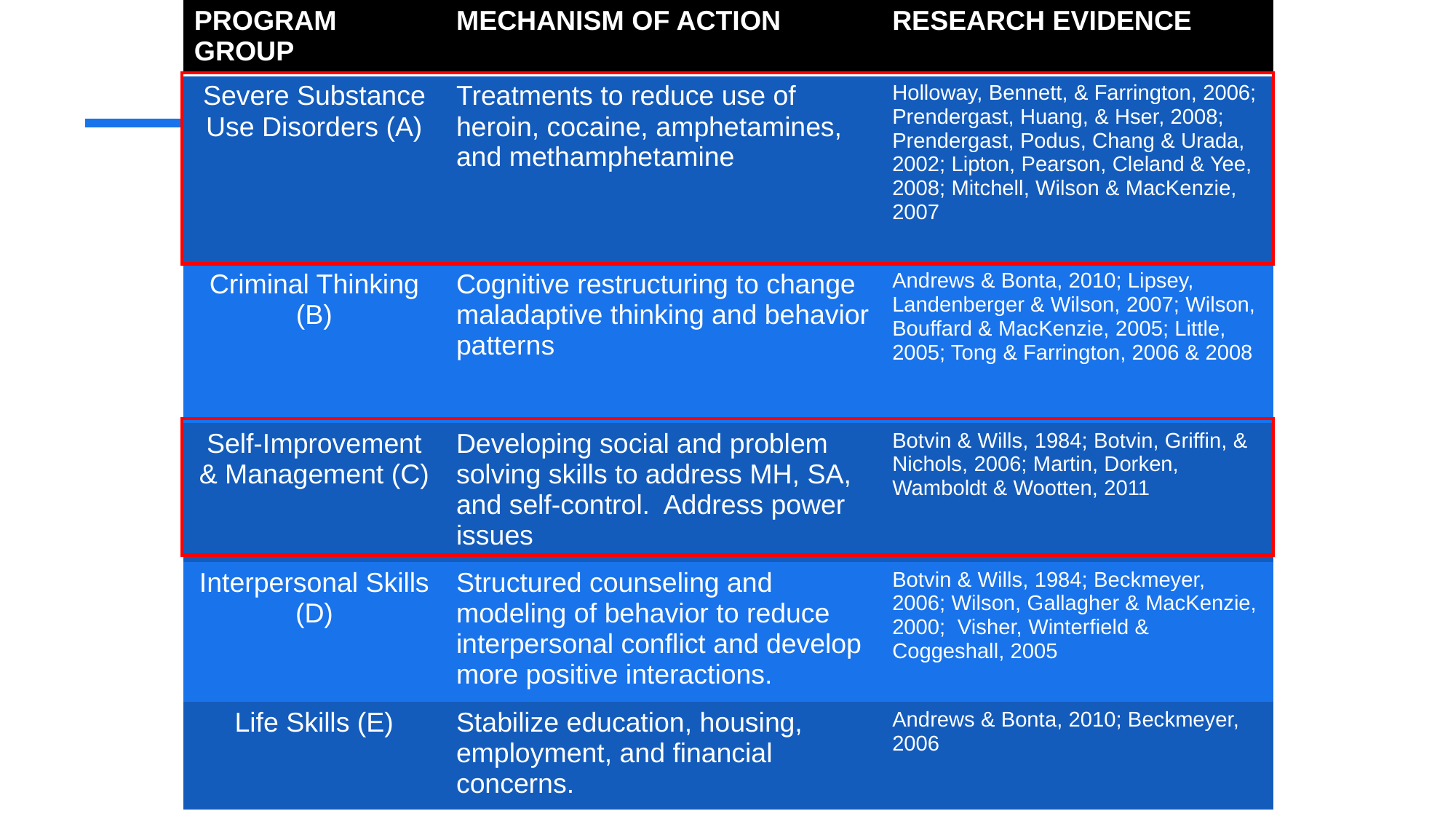

| PROGRAM GROUP | MECHANISM OF ACTION | RESEARCH EVIDENCE |
| --- | --- | --- |
| Severe Substance Use Disorders (A) | Treatments to reduce use of heroin, cocaine, amphetamines, and methamphetamine | Holloway, Bennett, & Farrington, 2006; Prendergast, Huang, & Hser, 2008; Prendergast, Podus, Chang & Urada, 2002; Lipton, Pearson, Cleland & Yee, 2008; Mitchell, Wilson & MacKenzie, 2007 |
| Criminal Thinking (B) | Cognitive restructuring to change maladaptive thinking and behavior patterns | Andrews & Bonta, 2010; Lipsey, Landenberger & Wilson, 2007; Wilson, Bouffard & MacKenzie, 2005; Little, 2005; Tong & Farrington, 2006 & 2008 |
| Self-Improvement & Management (C) | Developing social and problem solving skills to address MH, SA, and self-control. Address power issues | Botvin & Wills, 1984; Botvin, Griffin, & Nichols, 2006; Martin, Dorken, Wamboldt & Wootten, 2011 |
| Interpersonal Skills (D) | Structured counseling and modeling of behavior to reduce interpersonal conflict and develop more positive interactions. | Botvin & Wills, 1984; Beckmeyer, 2006; Wilson, Gallagher & MacKenzie, 2000; Visher, Winterfield & Coggeshall, 2005 |
| Life Skills (E) | Stabilize education, housing, employment, and financial concerns. | Andrews & Bonta, 2010; Beckmeyer, 2006 |